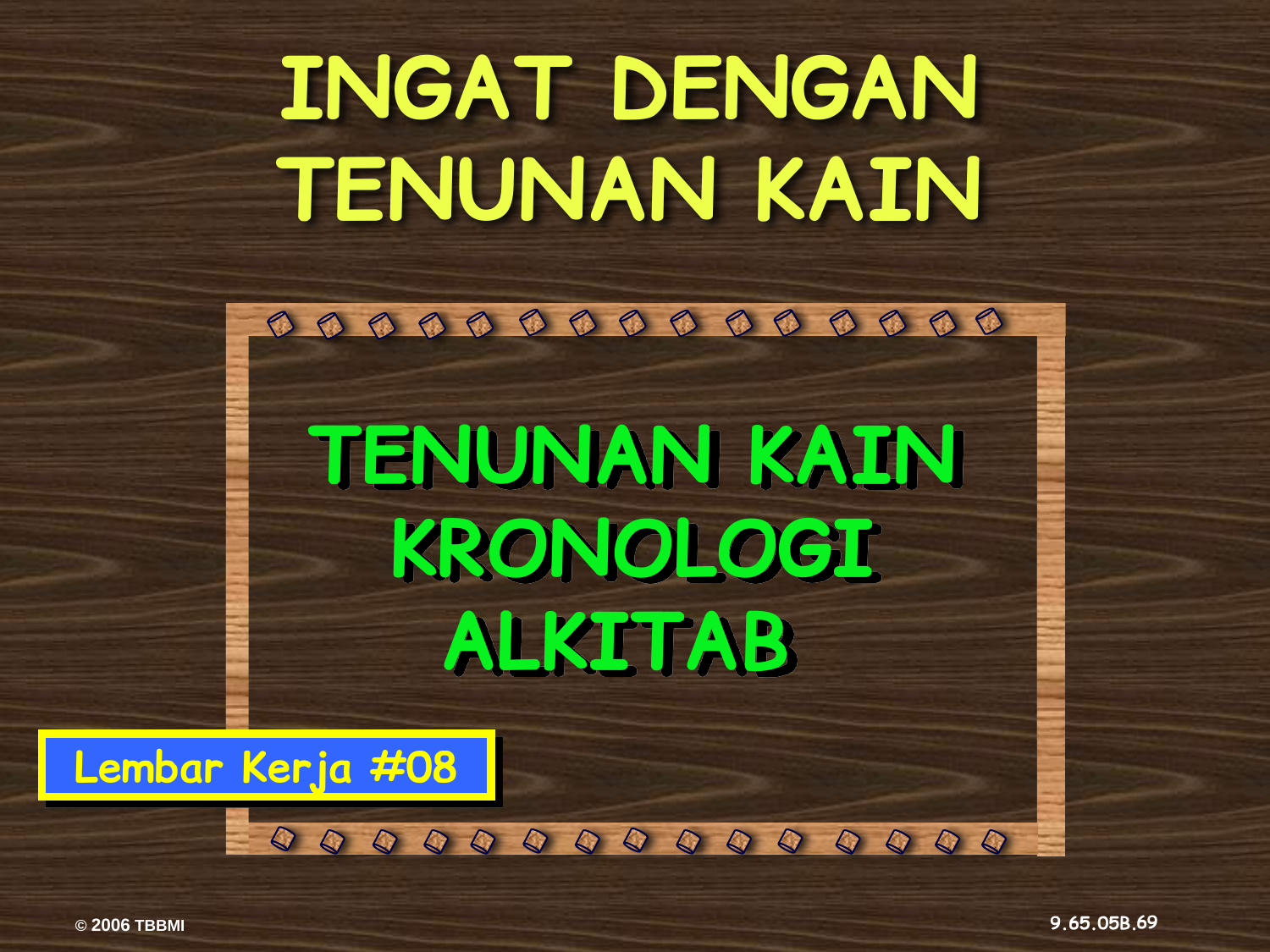

INGAT DENGAN TENUNAN KAIN

TENUNAN KAIN KRONOLOGI ALKITAB

Lembar Kerja #08

69
9.65.05B.
© 2006 TBBMI